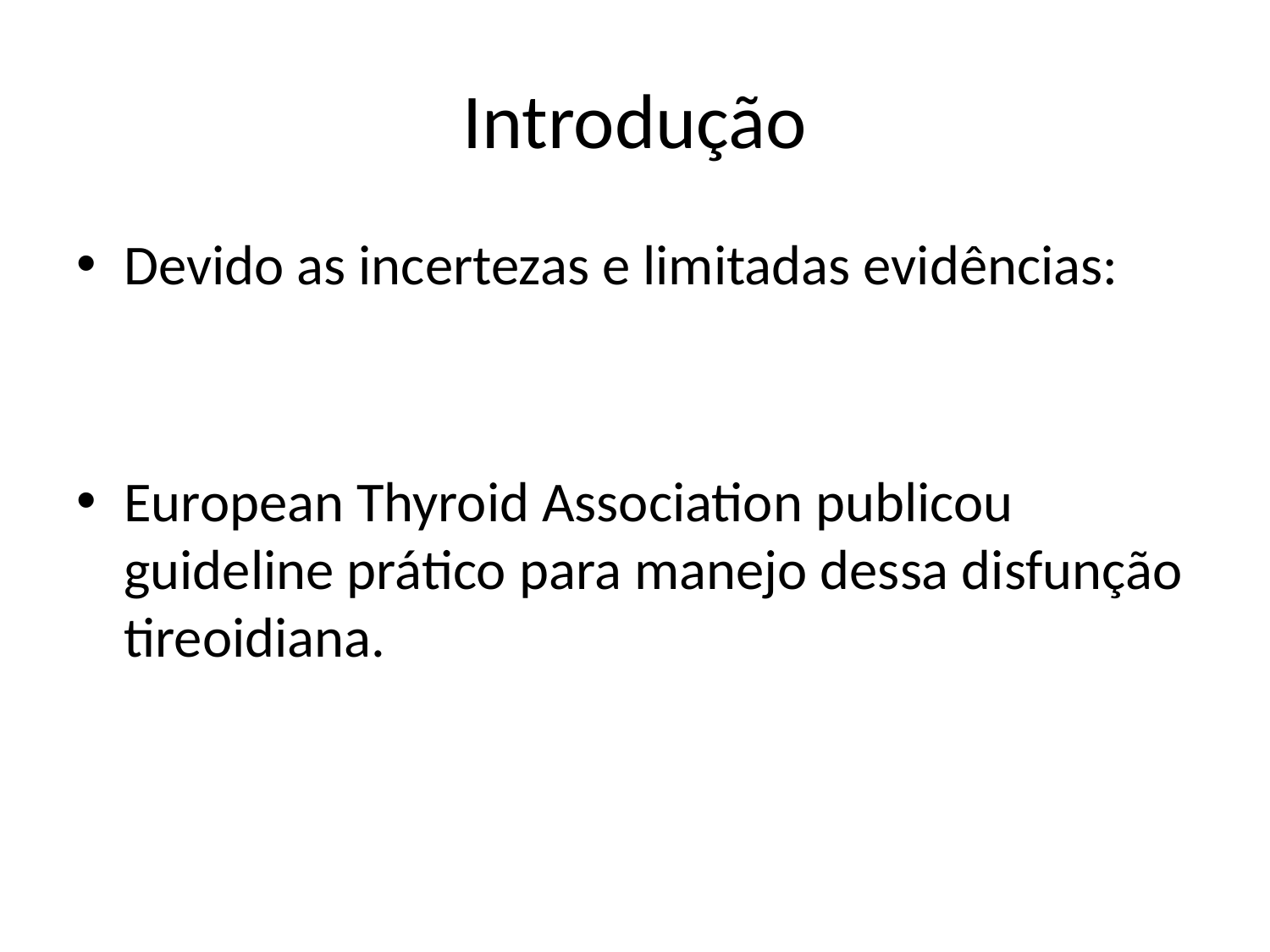

# Introdução
Devido as incertezas e limitadas evidências:

European Thyroid Association publicou guideline prático para manejo dessa disfunção tireoidiana.